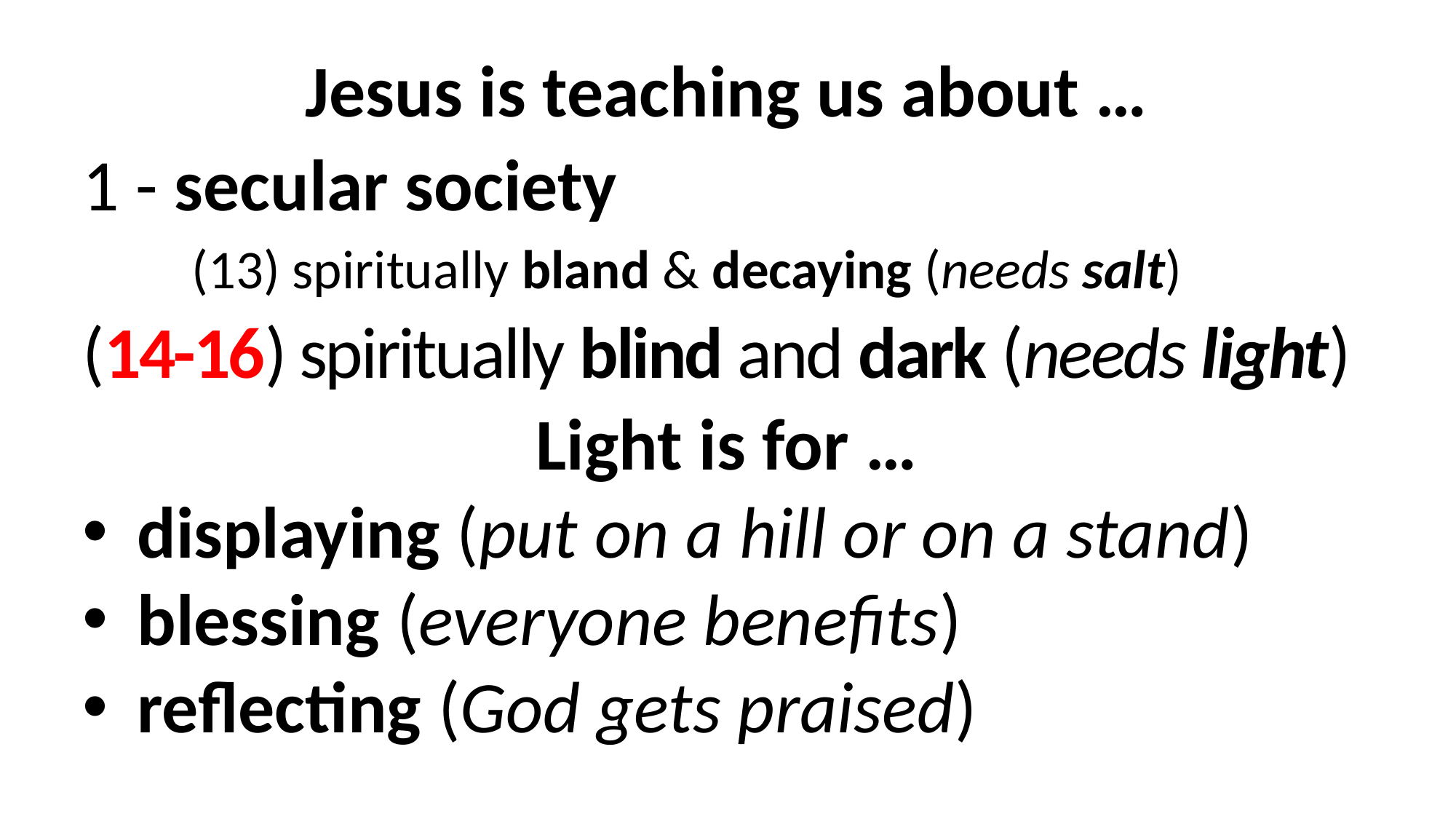

Jesus is teaching us about …
1 - secular society
	(13) spiritually bland & decaying (needs salt)
(14-16) spiritually blind and dark (needs light)

Light is for …
displaying (put on a hill or on a stand)
blessing (everyone benefits)
reflecting (God gets praised)